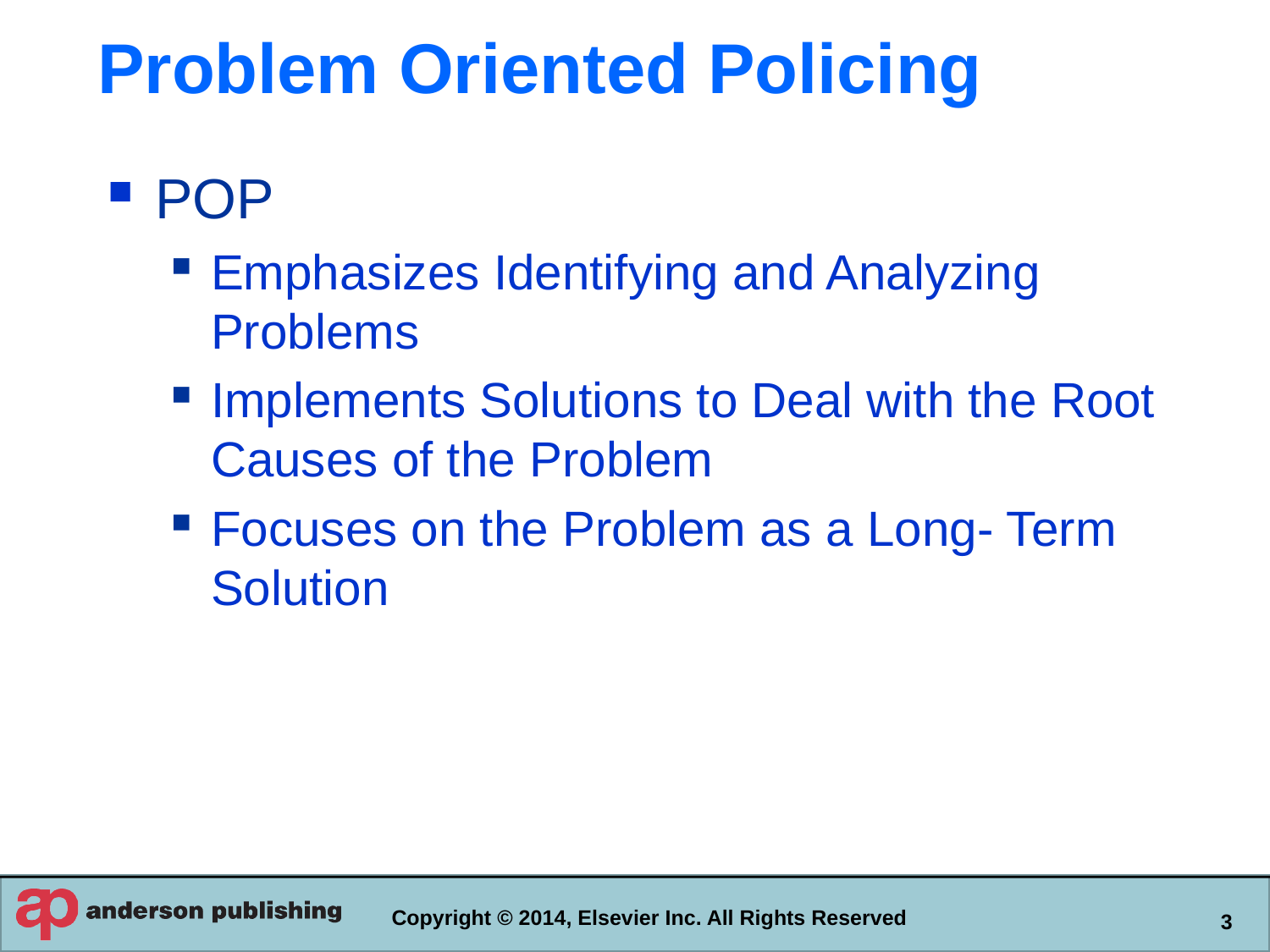

# Problem Oriented Policing
POP
Emphasizes Identifying and Analyzing Problems
Implements Solutions to Deal with the Root Causes of the Problem
Focuses on the Problem as a Long- Term Solution
Copyright © 2014, Elsevier Inc. All Rights Reserved